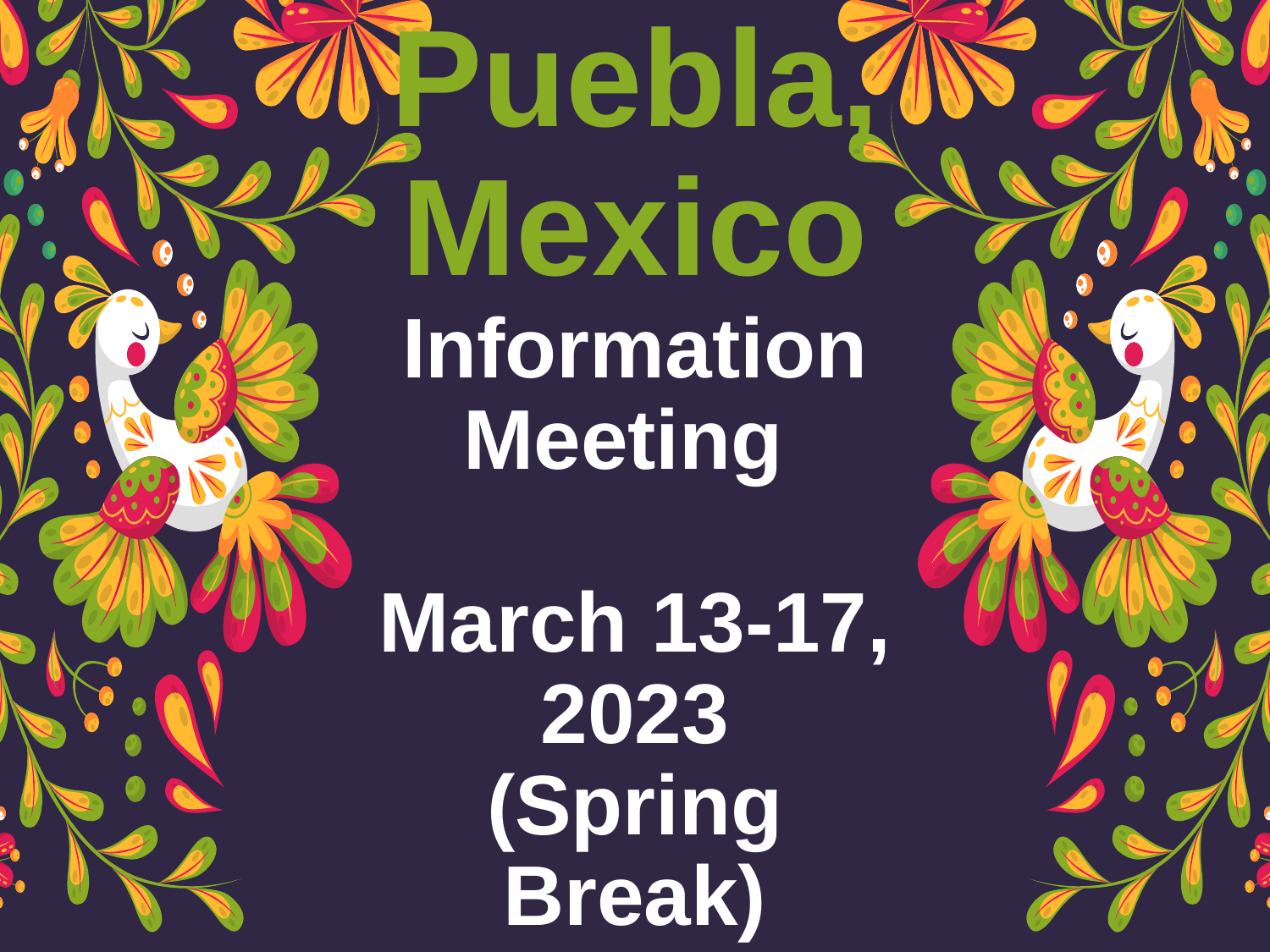

# Puebla, Mexico
Information Meeting

March 13-17, 2023
(Spring Break)